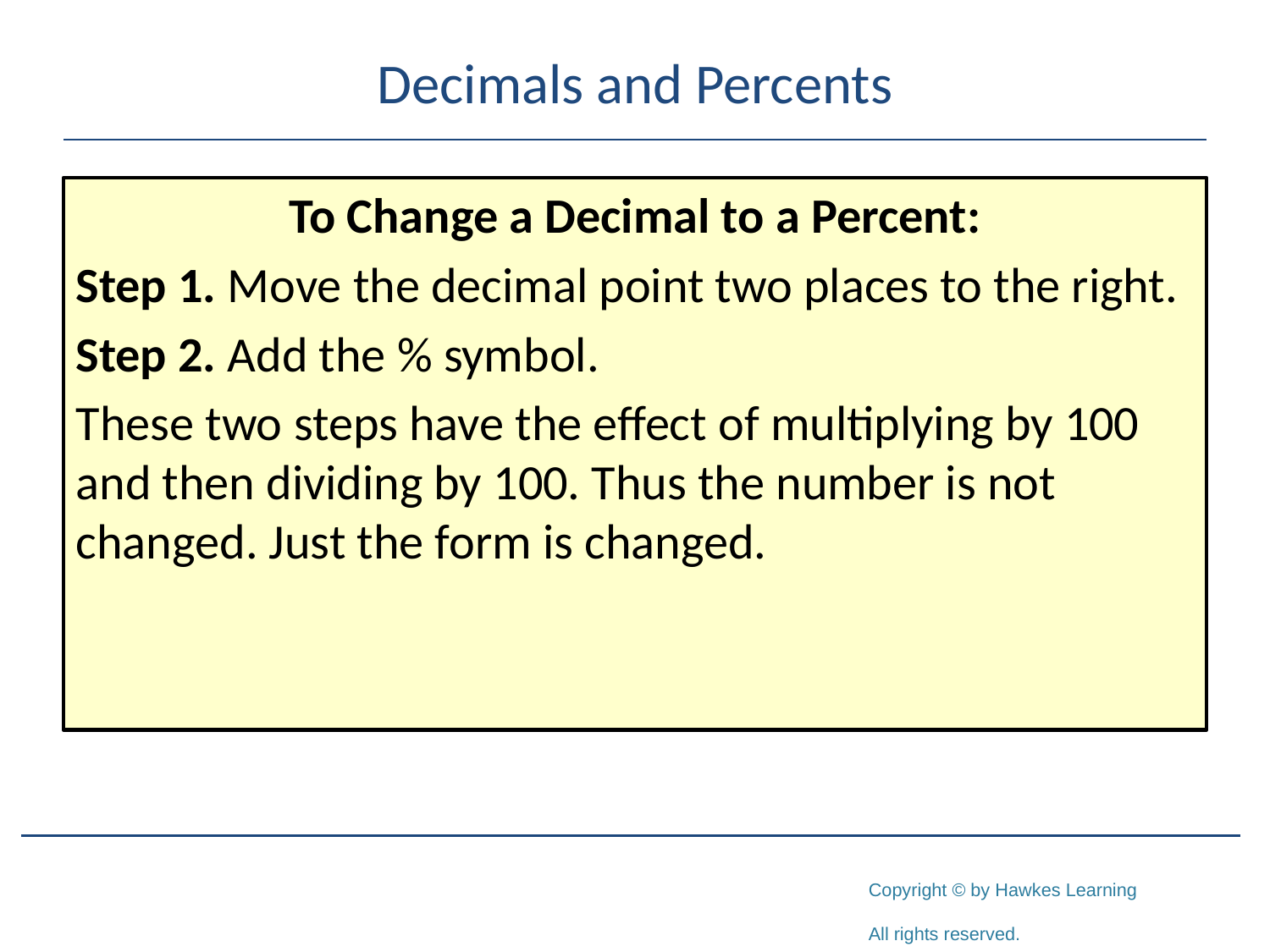

# Decimals and Percents
To Change a Decimal to a Percent:
Step 1. Move the decimal point two places to the right.
Step 2. Add the % symbol.
These two steps have the effect of multiplying by 100 and then dividing by 100. Thus the number is not changed. Just the form is changed.